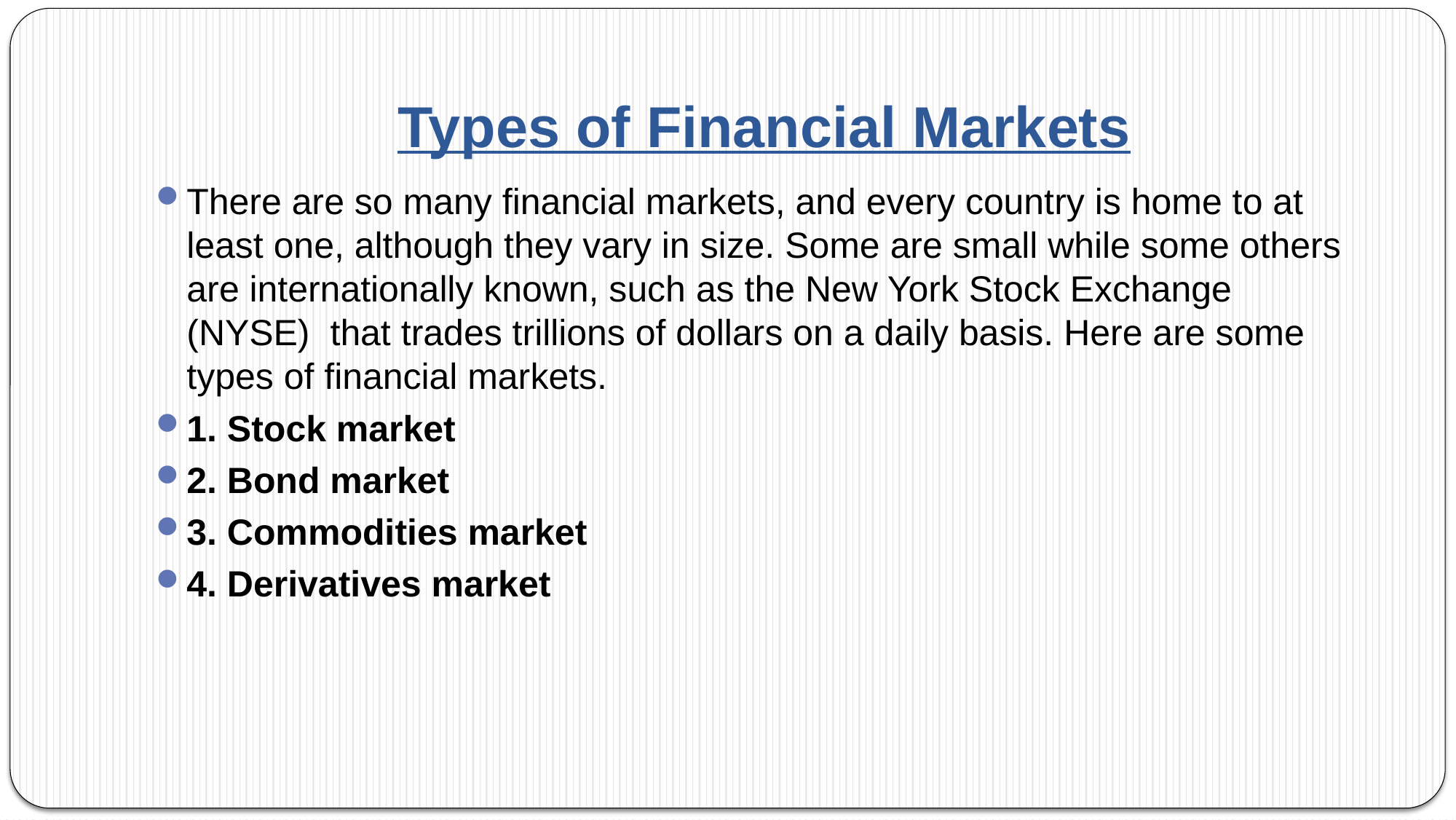

# Types of Financial Markets
There are so many financial markets, and every country is home to at least one, although they vary in size. Some are small while some others are internationally known, such as the New York Stock Exchange (NYSE)  that trades trillions of dollars on a daily basis. Here are some types of financial markets.
1. Stock market
2. Bond market
3. Commodities market
4. Derivatives market